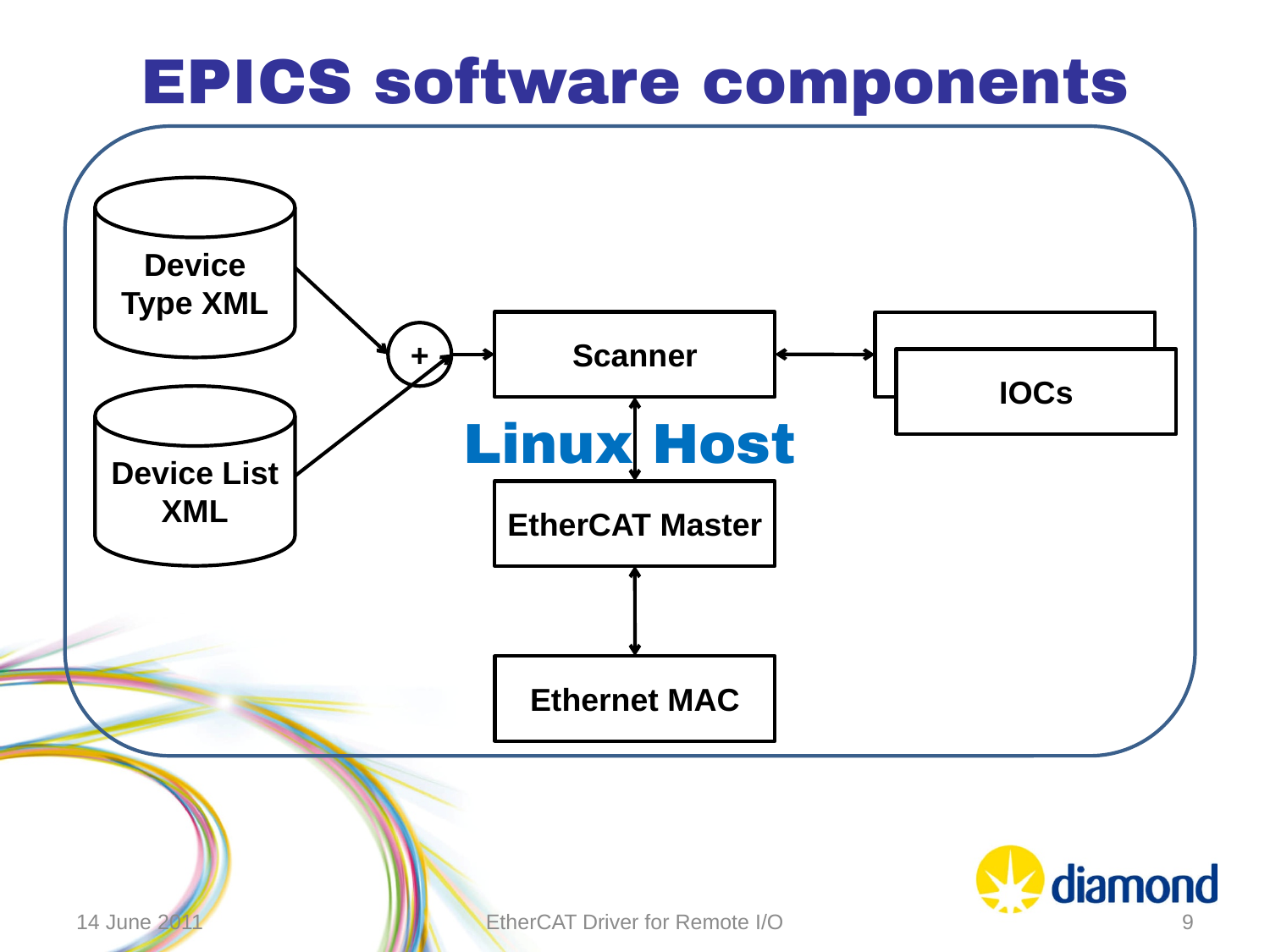

# EPICS software components
Linux Host
Device Type XML
Scanner
=
+
IOCs
Device List XML
EtherCAT Master
Ethernet MAC
14 June 2011
EtherCAT Driver for Remote I/O
9